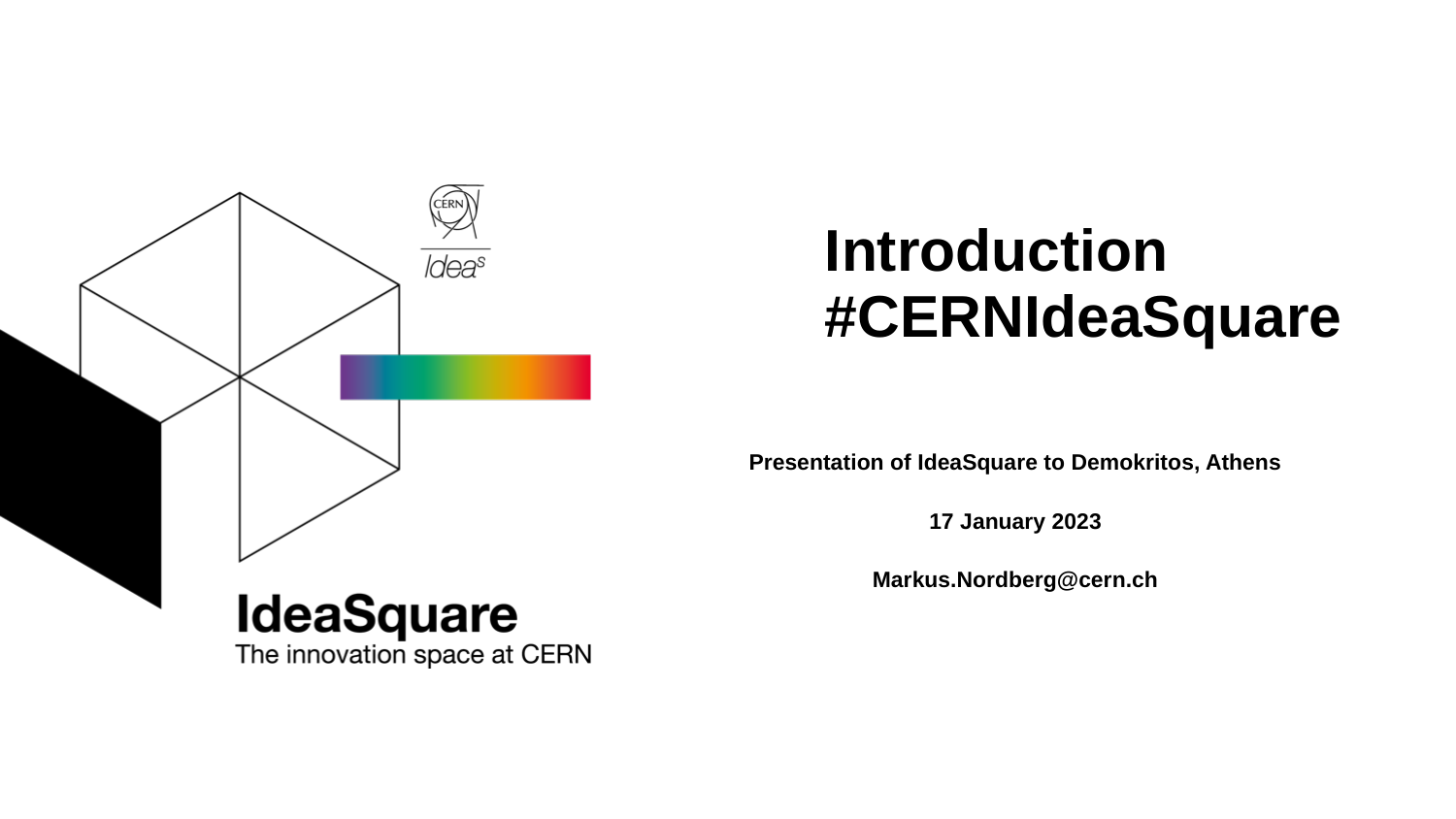

# Introduction #CERNIdeaSquare
Presentation of IdeaSquare to Demokritos, Athens

17 January 2023

Markus.Nordberg@cern.ch